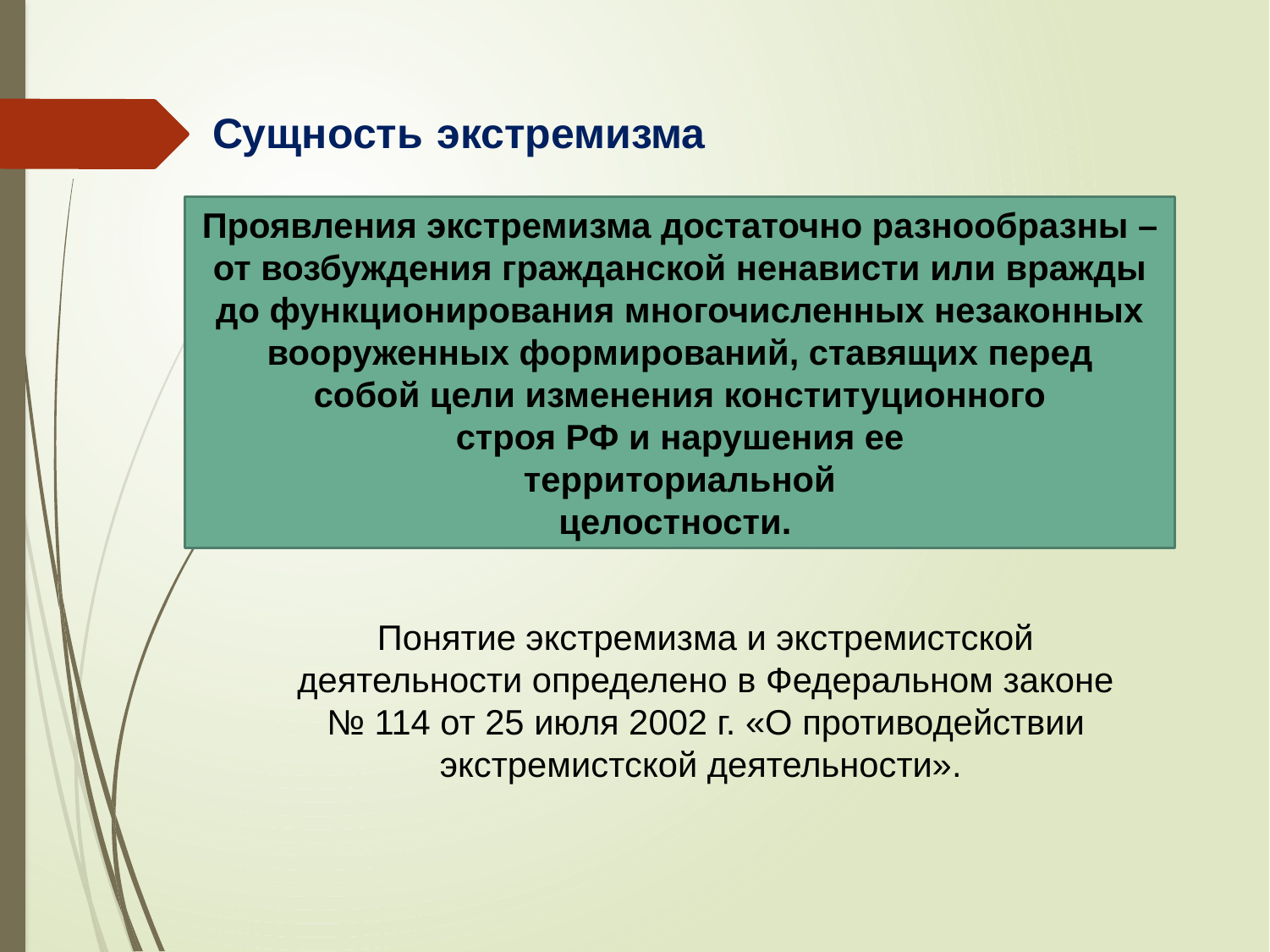

Сущность экстремизма
Проявления экстремизма достаточно разнообразны – от возбуждения гражданской ненависти или вражды до функционирования многочисленных незаконных вооруженных формирований, ставящих перед
собой цели изменения конституционного
строя РФ и нарушения ее
территориальной
целостности.
Понятие экстремизма и экстремистской деятельности определено в Федеральном законе
№ 114 от 25 июля 2002 г. «О противодействии экстремистской деятельности».